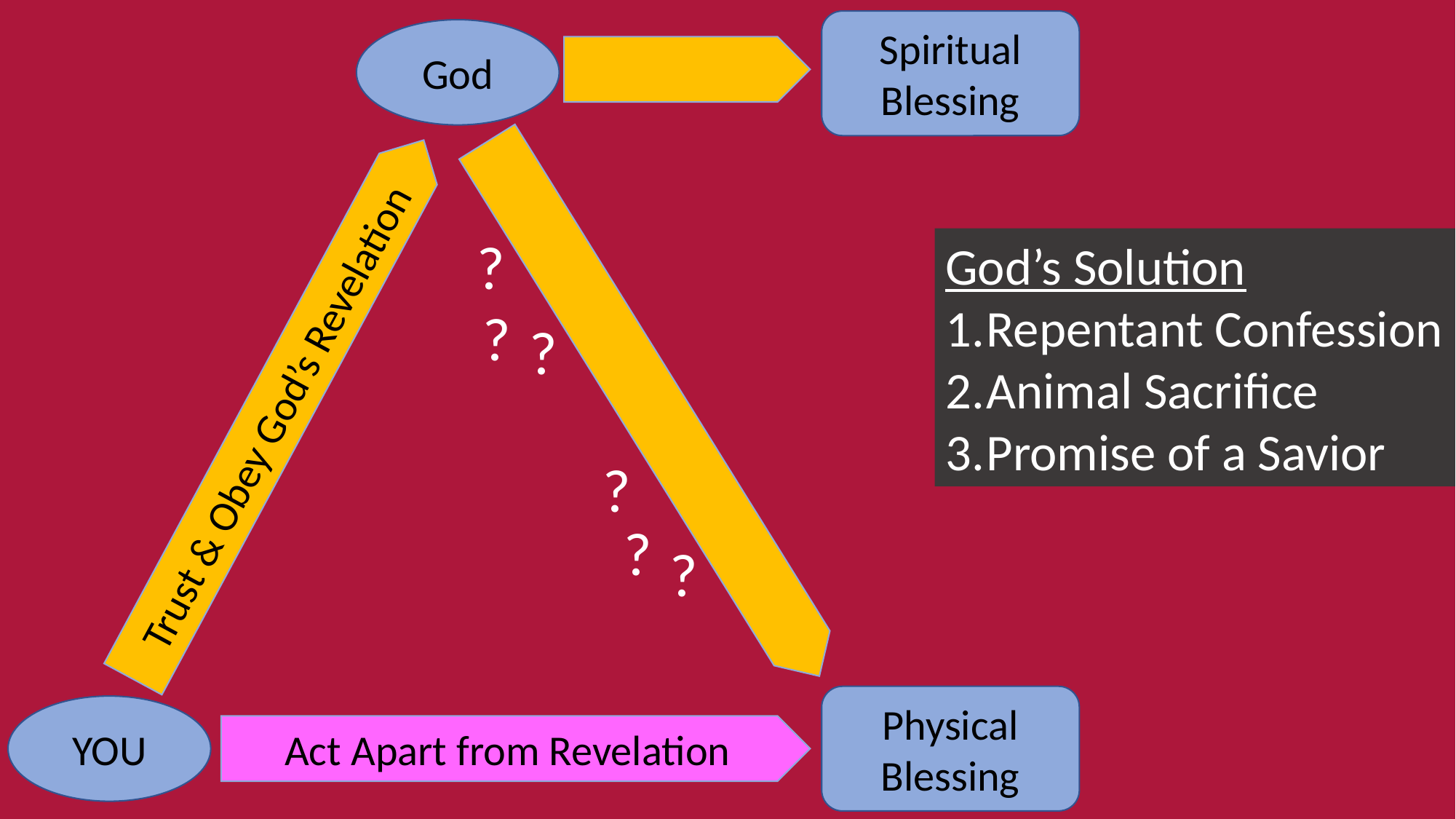

Spiritual
Blessing
God

?
?
?

Trust & Obey God’s Revelation
?
?
?
Physical Blessing
YOU
Act Apart from Revelation
God’s Solution
Repentant Confession
Animal Sacrifice
Promise of a Savior